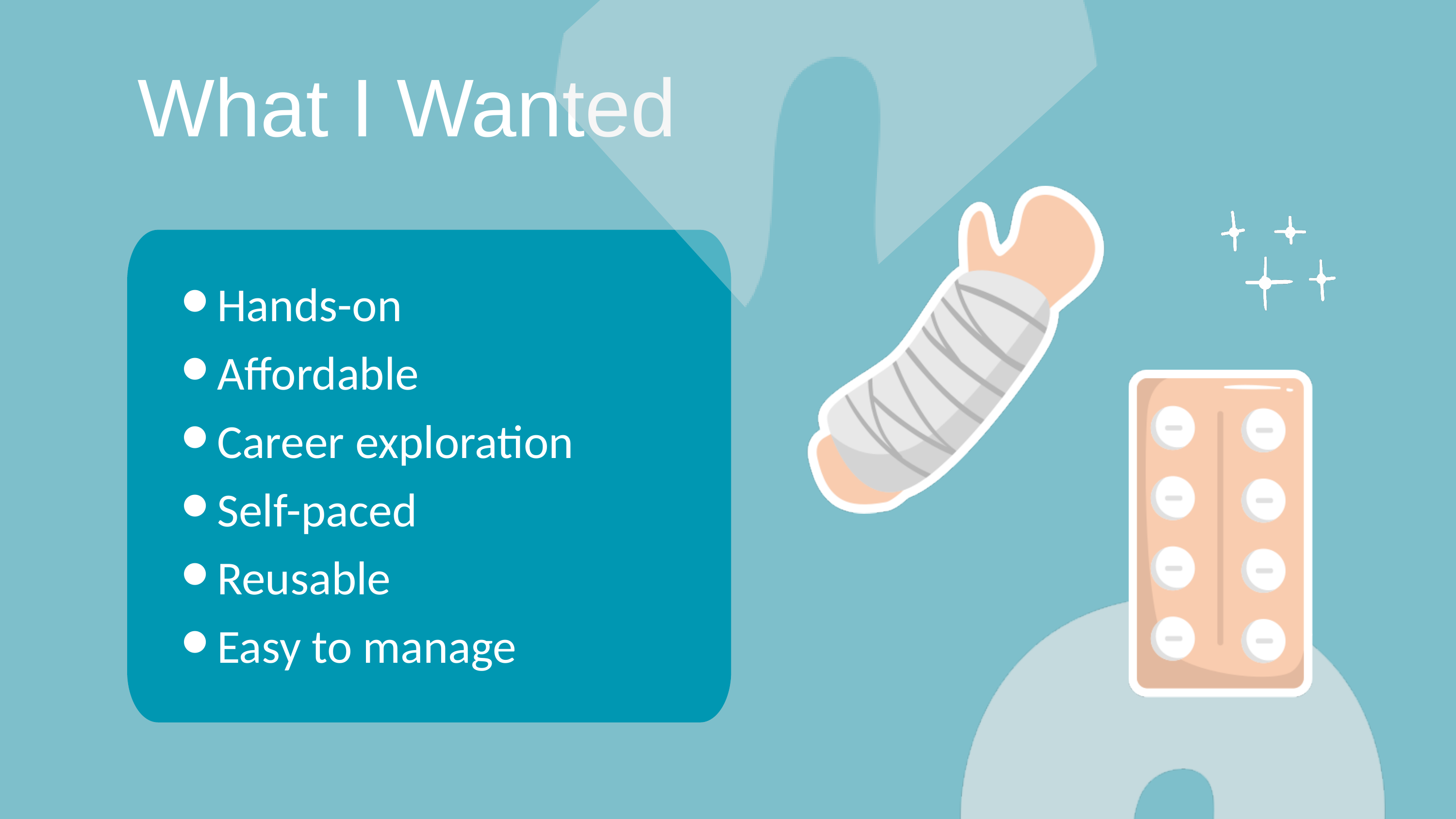

What I Wanted

Hands-on
Affordable
Career exploration
Self-paced
Reusable
Easy to manage